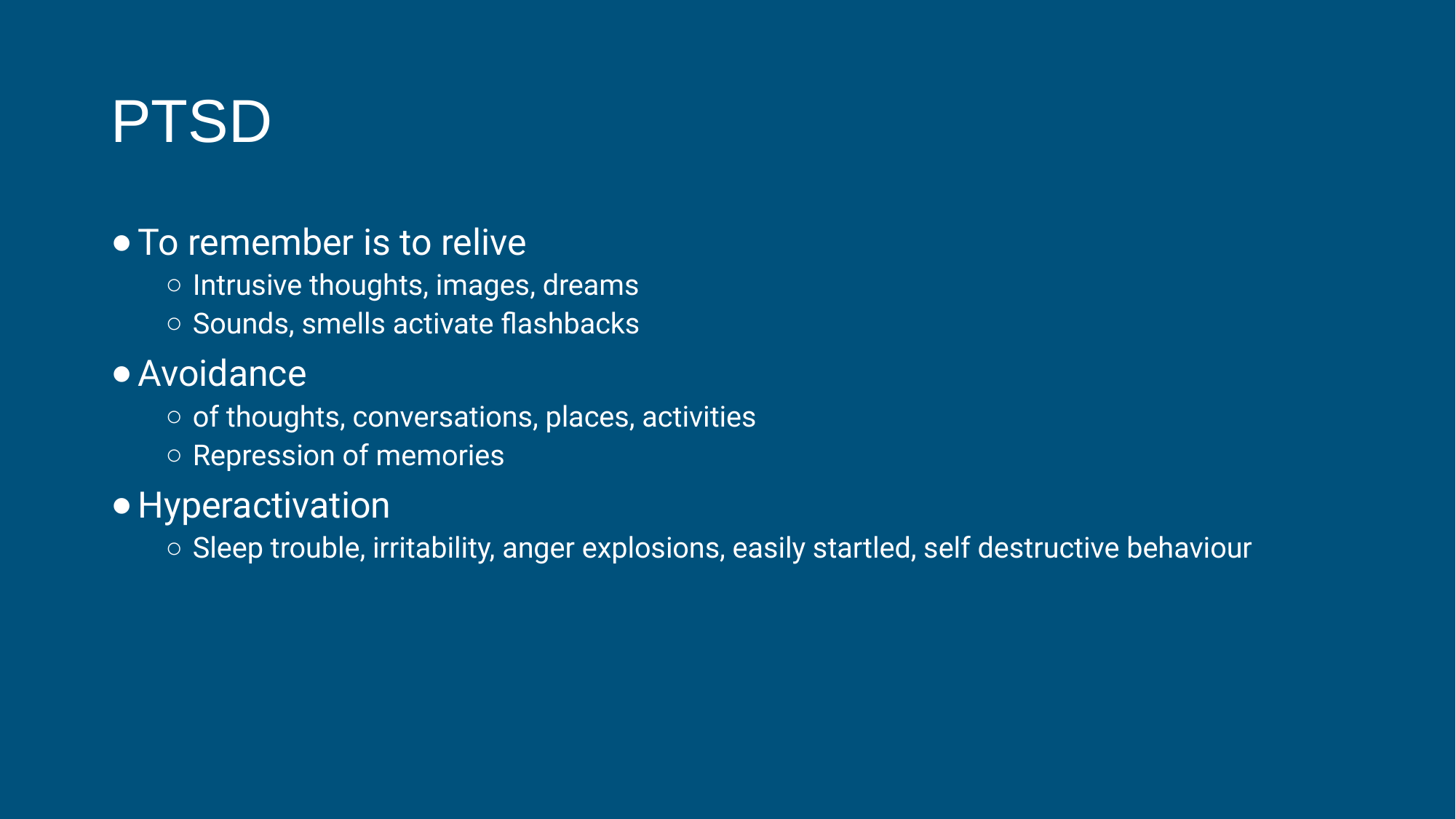

# PTSD
To remember is to relive
Intrusive thoughts, images, dreams
Sounds, smells activate flashbacks
Avoidance
of thoughts, conversations, places, activities
Repression of memories
Hyperactivation
Sleep trouble, irritability, anger explosions, easily startled, self destructive behaviour